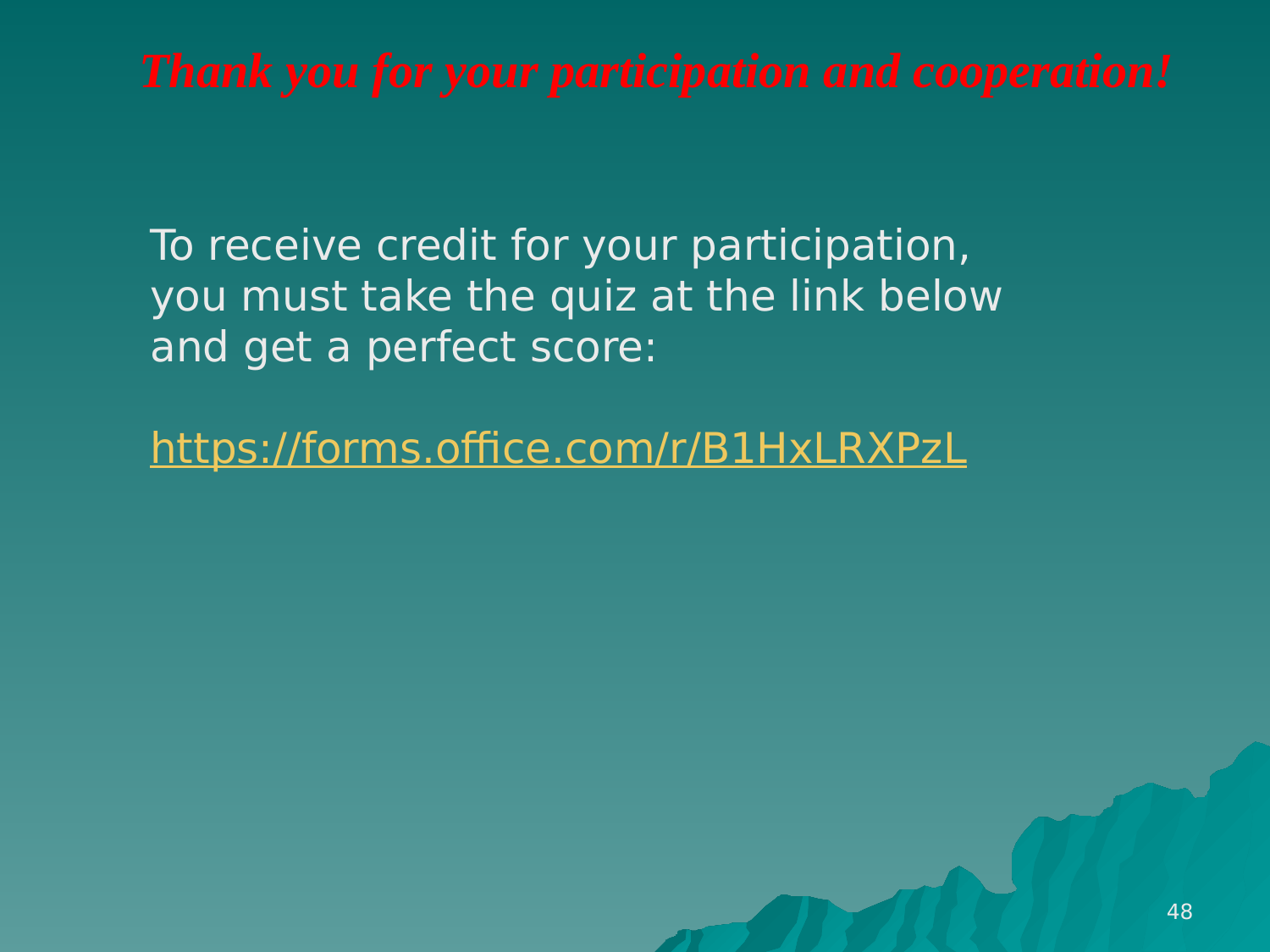

Thank you for your participation and cooperation!
To receive credit for your participation, you must take the quiz at the link below and get a perfect score:

https://forms.office.com/r/B1HxLRXPzL
48